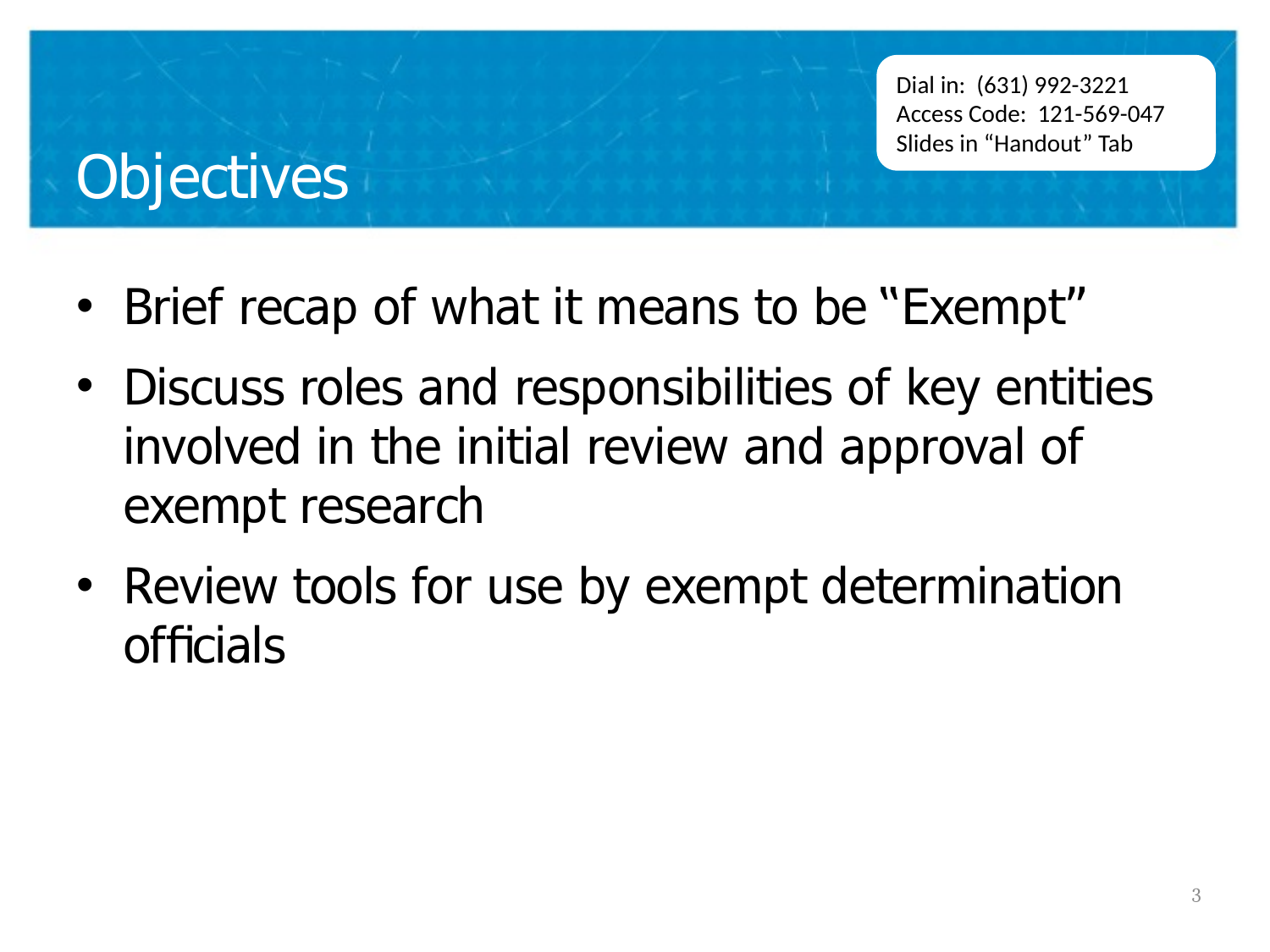

# Objectives
Dial in:  (631) 992-3221
Access Code:  121-569-047
Slides in “Handout” Tab
Brief recap of what it means to be “Exempt”
Discuss roles and responsibilities of key entities involved in the initial review and approval of exempt research
Review tools for use by exempt determination officials